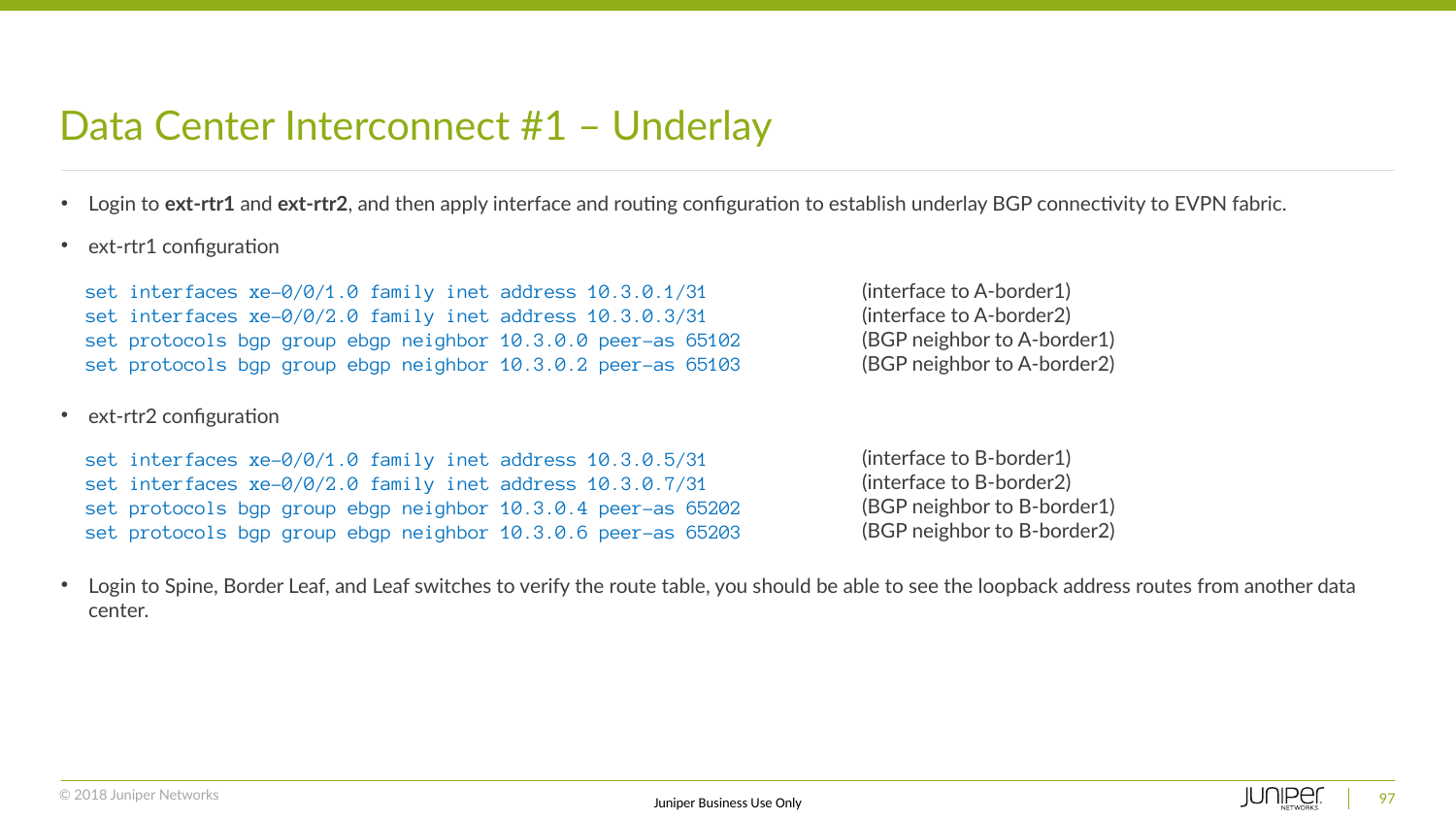

# Data Center Interconnect #1 – Underlay
Login to ext-rtr1 and ext-rtr2, and then apply interface and routing configuration to establish underlay BGP connectivity to EVPN fabric.
ext-rtr1 configuration

ext-rtr2 configuration

Login to Spine, Border Leaf, and Leaf switches to verify the route table, you should be able to see the loopback address routes from another data center.
(interface to A-border1)
(interface to A-border2)
(BGP neighbor to A-border1)
(BGP neighbor to A-border2)
set interfaces xe-0/0/1.0 family inet address 10.3.0.1/31
set interfaces xe-0/0/2.0 family inet address 10.3.0.3/31
set protocols bgp group ebgp neighbor 10.3.0.0 peer-as 65102
set protocols bgp group ebgp neighbor 10.3.0.2 peer-as 65103
(interface to B-border1)
(interface to B-border2)
(BGP neighbor to B-border1)
(BGP neighbor to B-border2)
set interfaces xe-0/0/1.0 family inet address 10.3.0.5/31
set interfaces xe-0/0/2.0 family inet address 10.3.0.7/31
set protocols bgp group ebgp neighbor 10.3.0.4 peer-as 65202
set protocols bgp group ebgp neighbor 10.3.0.6 peer-as 65203
97